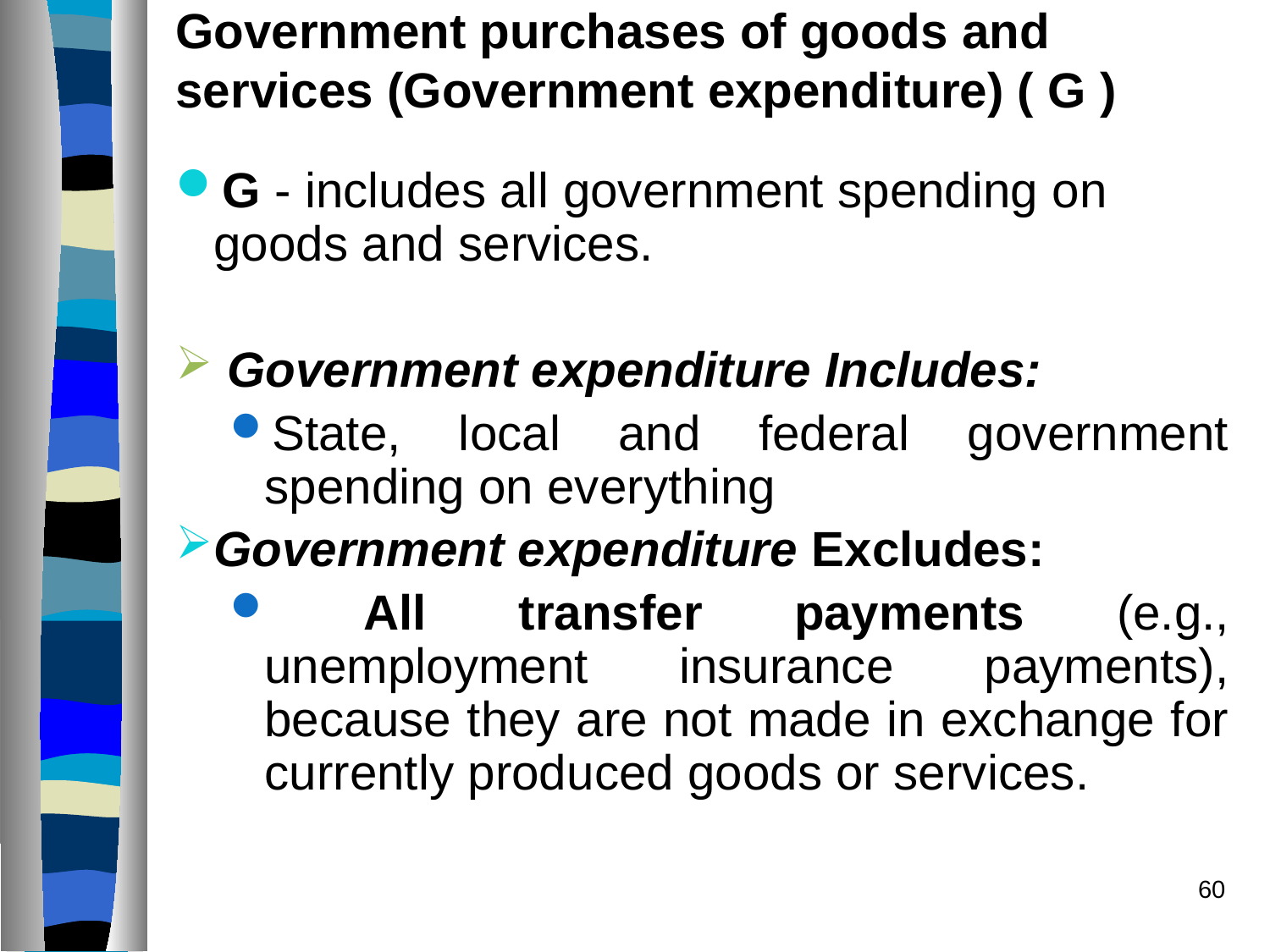

# Government purchases of goods and services (Government expenditure) ( G )
G - includes all government spending on goods and services.

 Government expenditure Includes:
State, local and federal government spending on everything
Government expenditure Excludes:
 All transfer payments (e.g., unemployment insurance payments), because they are not made in exchange for currently produced goods or services.

60